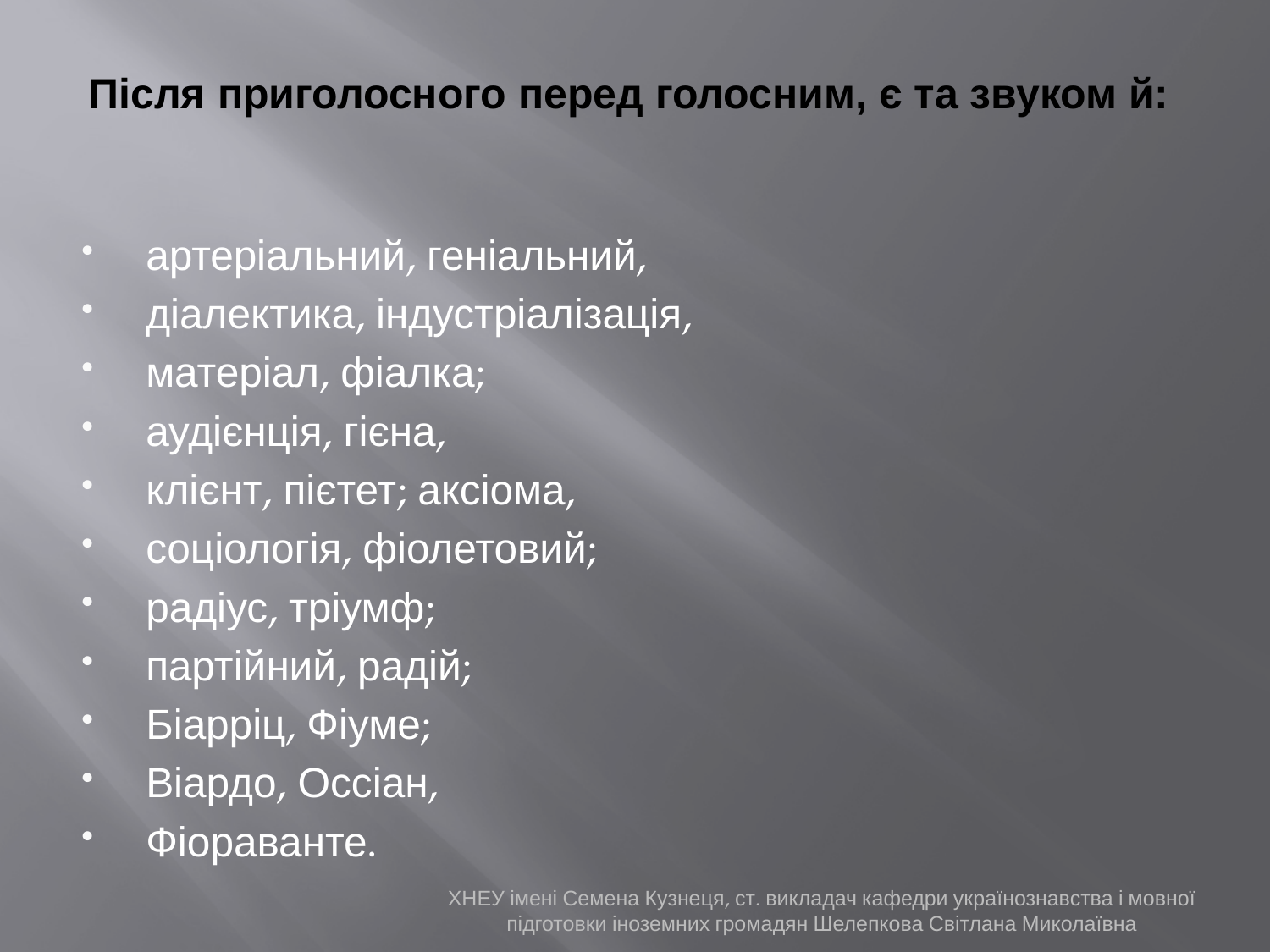

# Після приголосного перед голосним, є та звуком й:
артеріальний, геніальний,
діалектика, індустріалізація,
матеріал, фіалка;
аудієнція, гієна,
клієнт, пієтет; аксіома,
соціологія, фіолетовий;
радіус, тріумф;
партійний, радій;
Біарріц, Фіуме;
Віардо, Оссіан,
Фіораванте.

ХНЕУ імені Семена Кузнеця, ст. викладач кафедри українознавства і мовної підготовки іноземних громадян Шелепкова Світлана Миколаївна